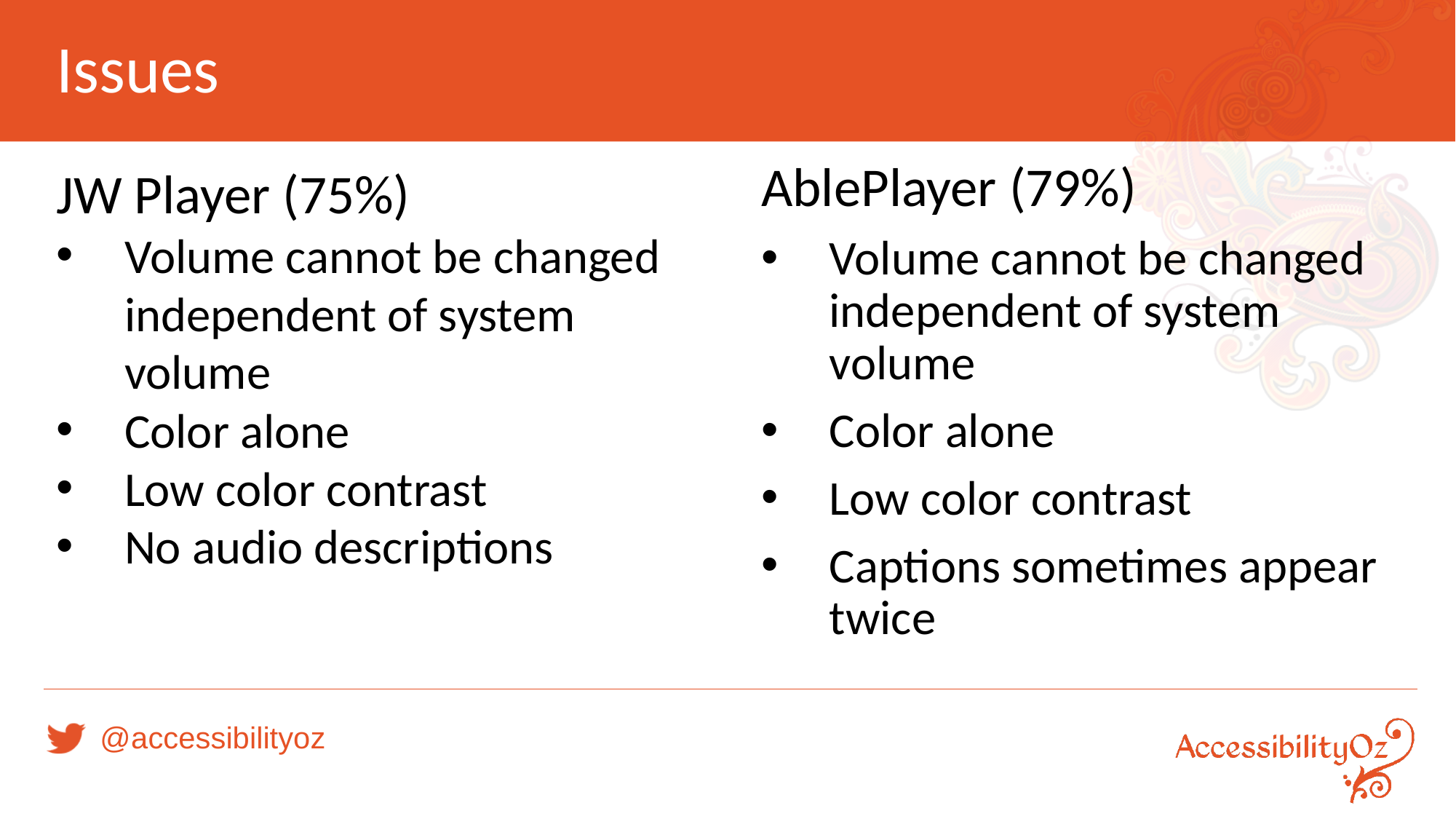

# Issues
JW Player (75%)
Volume cannot be changed independent of system volume
Color alone
Low color contrast
No audio descriptions

AblePlayer (79%)
Volume cannot be changed independent of system volume
Color alone
Low color contrast
Captions sometimes appear twice